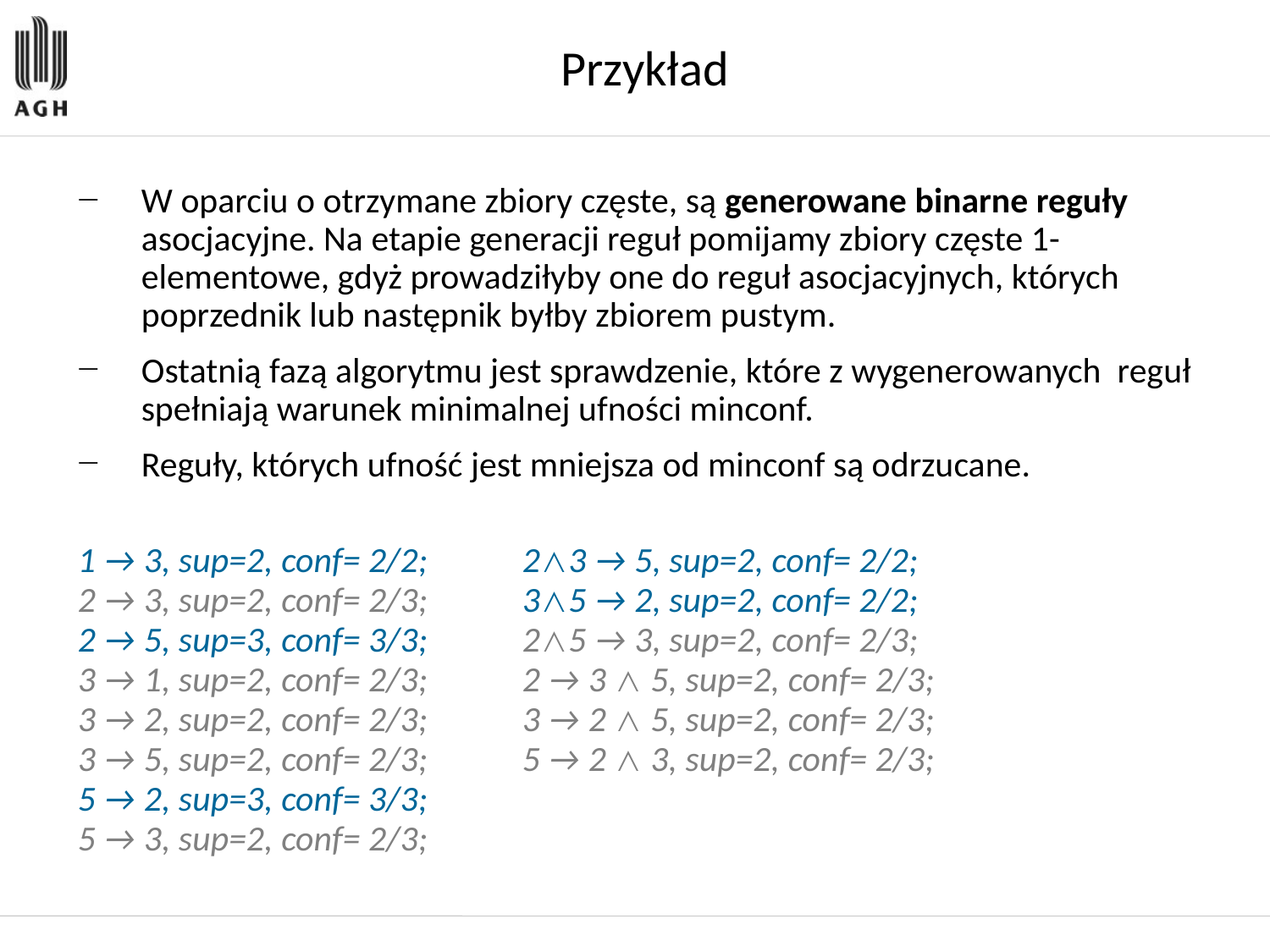

Przykład
W oparciu o otrzymane zbiory częste, są generowane binarne reguły asocjacyjne. Na etapie generacji reguł pomijamy zbiory częste 1-elementowe, gdyż prowadziłyby one do reguł asocjacyjnych, których poprzednik lub następnik byłby zbiorem pustym.
Ostatnią fazą algorytmu jest sprawdzenie, które z wygenerowanych  reguł spełniają warunek minimalnej ufności minconf.
Reguły, których ufność jest mniejsza od minconf są odrzucane.

1 → 3, sup=2, conf= 2/2;	2∧3 → 5, sup=2, conf= 2/2;
2 → 3, sup=2, conf= 2/3; 	3∧5 → 2, sup=2, conf= 2/2;
2 → 5, sup=3, conf= 3/3; 	2∧5 → 3, sup=2, conf= 2/3;
3 → 1, sup=2, conf= 2/3; 	2 → 3 ∧ 5, sup=2, conf= 2/3;
3 → 2, sup=2, conf= 2/3; 	3 → 2 ∧ 5, sup=2, conf= 2/3;
3 → 5, sup=2, conf= 2/3; 	5 → 2 ∧ 3, sup=2, conf= 2/3;
5 → 2, sup=3, conf= 3/3;
5 → 3, sup=2, conf= 2/3;